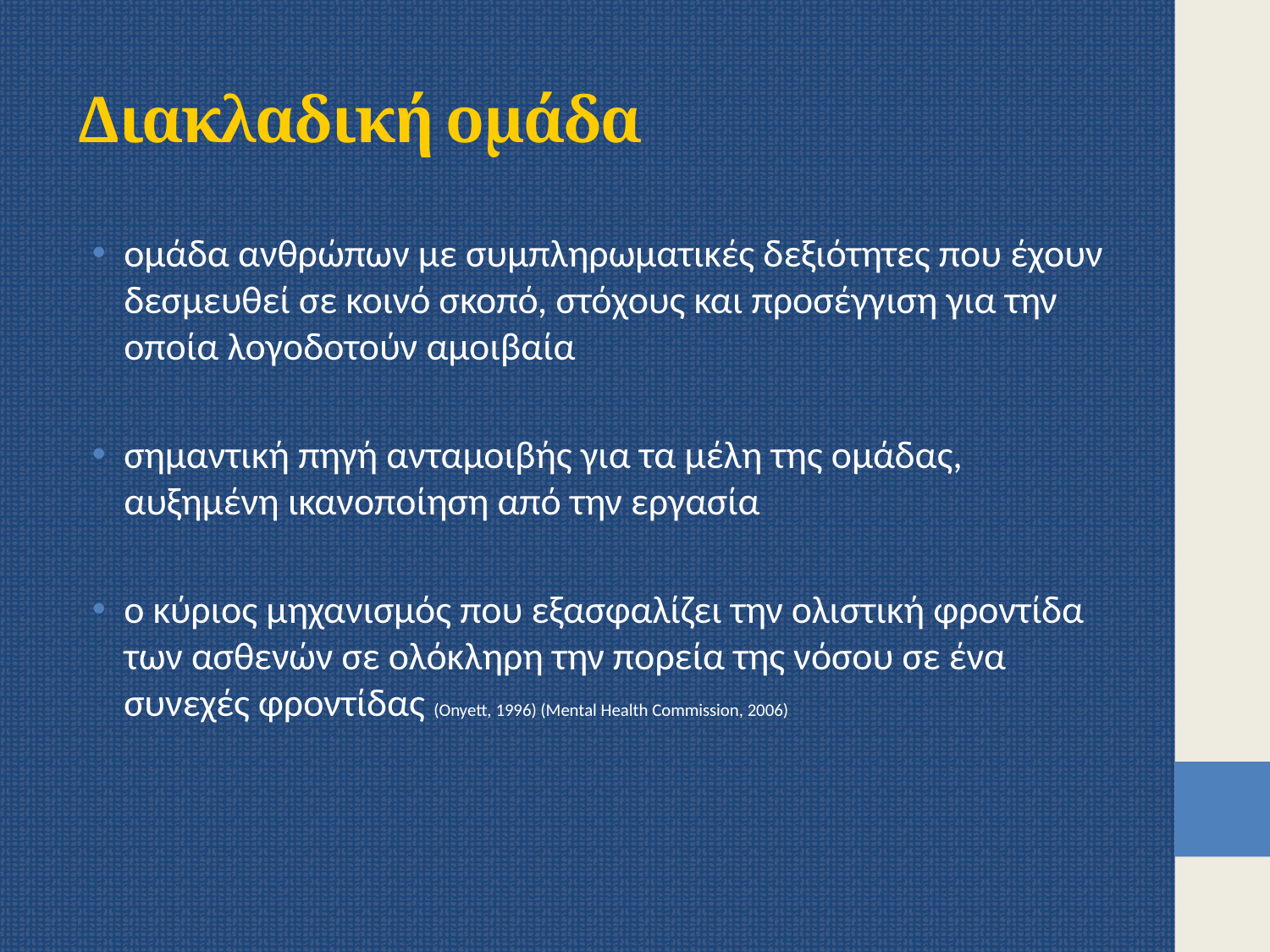

# Διακλαδική ομάδα
ομάδα ανθρώπων με συμπληρωματικές δεξιότητες που έχουν δεσμευθεί σε κοινό σκοπό, στόχους και προσέγγιση για την οποία λογοδοτούν αμοιβαία

σημαντική πηγή ανταμοιβής για τα μέλη της ομάδας, αυξημένη ικανοποίηση από την εργασία

ο κύριος μηχανισμός που εξασφαλίζει την ολιστική φροντίδα των ασθενών σε ολόκληρη την πορεία της νόσου σε ένα συνεχές φροντίδας (Onyett, 1996) (Mental Health Commission, 2006)